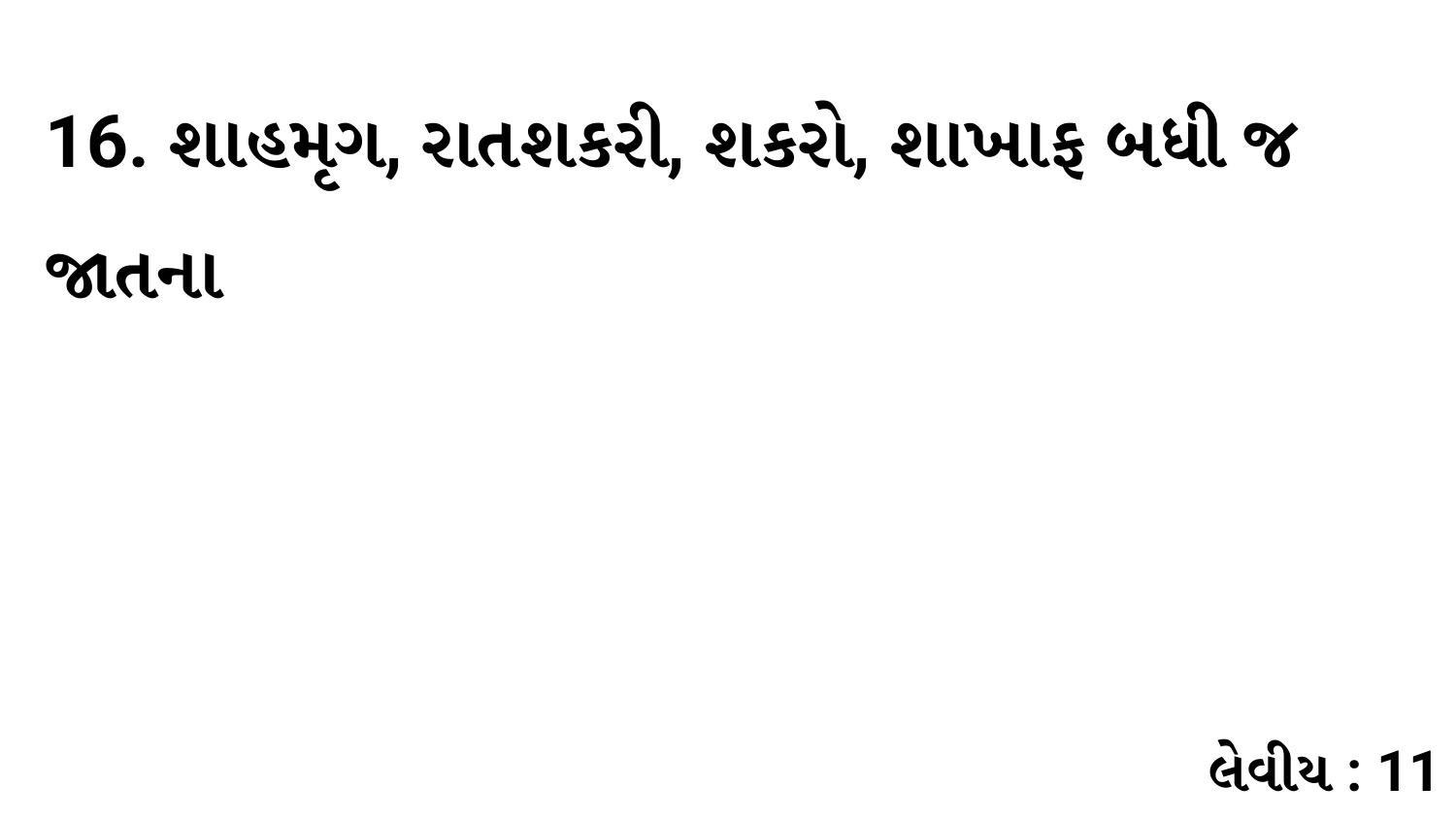

16. શાહમૃગ, રાતશકરી, શકરો, શાખાફ બધી જ જાતના
લેવીય : 11